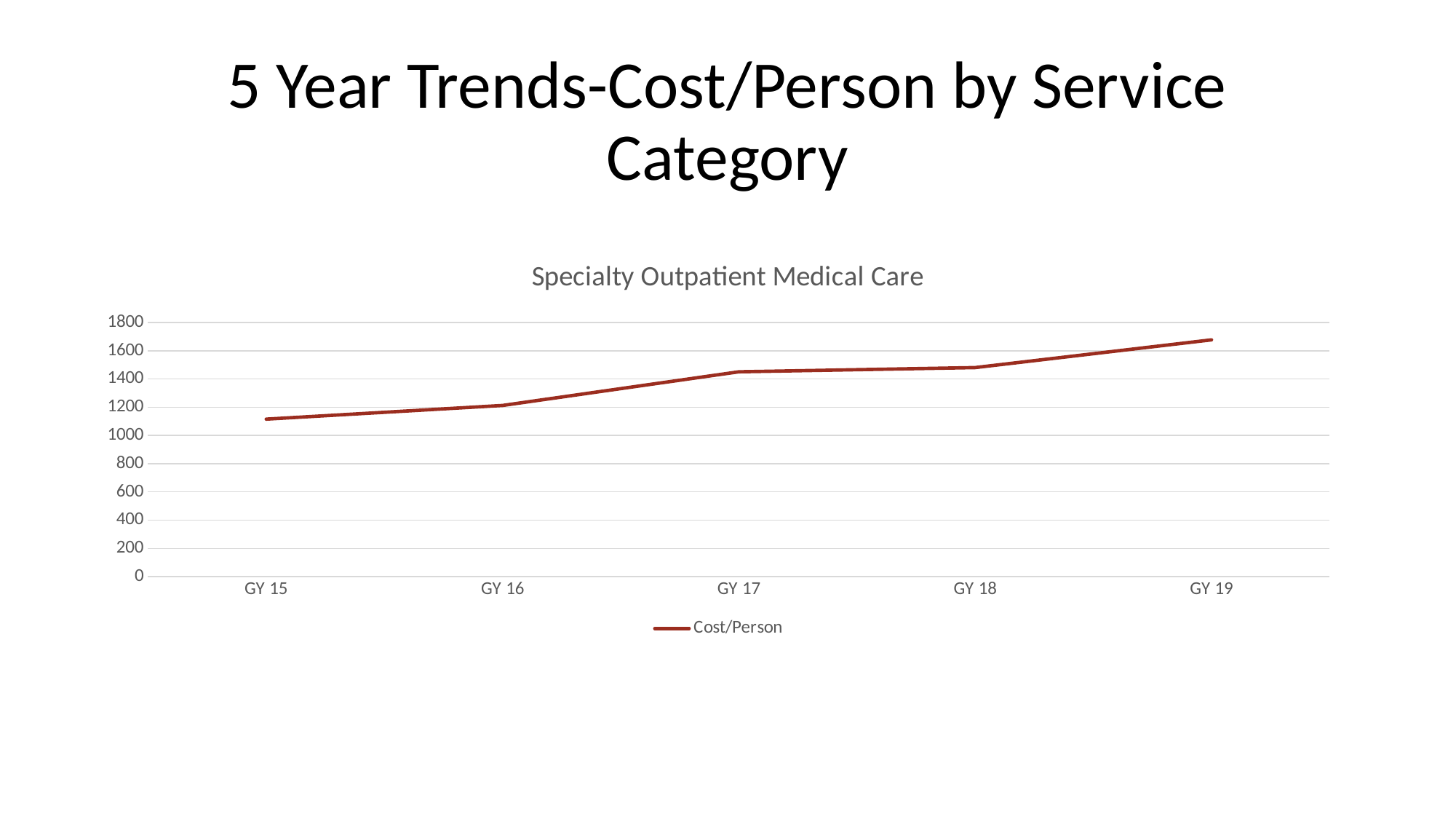

# 5 Year Trends-Cost/Person by Service Category

### Chart: Specialty Outpatient Medical Care

| Category | Cost/Person |
|---|---|
| GY 15 | 1115.89 |
| GY 16 | 1212.76 |
| GY 17 | 1451.22 |
| GY 18 | 1481.06 |
| GY 19 | 1677.53 |